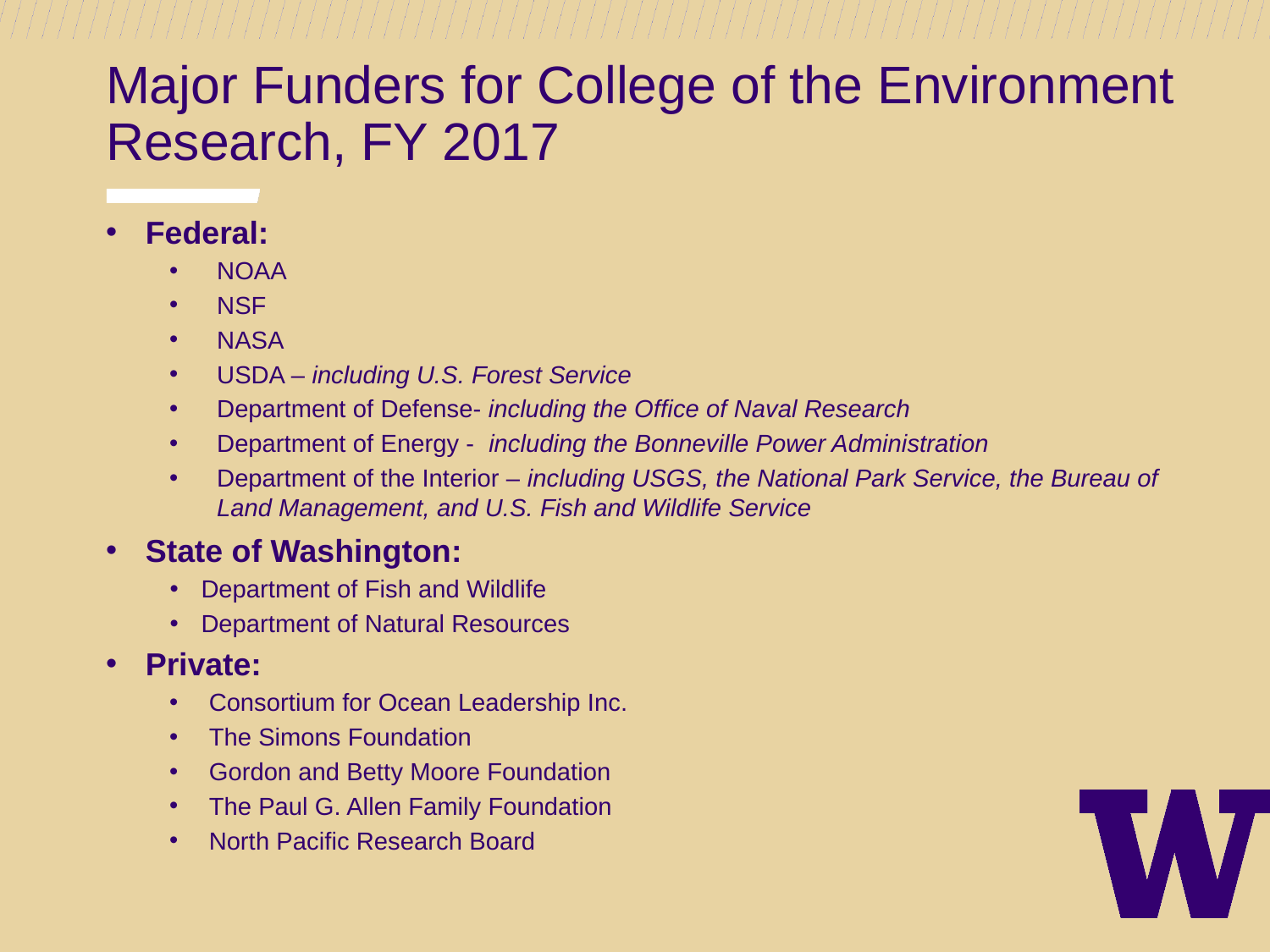

Major Funders for College of the Environment Research, FY 2017

Federal:
NOAA
NSF
NASA
USDA – including U.S. Forest Service
Department of Defense- including the Office of Naval Research
Department of Energy -  including the Bonneville Power Administration
Department of the Interior – including USGS, the National Park Service, the Bureau of Land Management, and U.S. Fish and Wildlife Service

State of Washington:
Department of Fish and Wildlife
Department of Natural Resources
Private:
Consortium for Ocean Leadership Inc.
The Simons Foundation
Gordon and Betty Moore Foundation
The Paul G. Allen Family Foundation
North Pacific Research Board